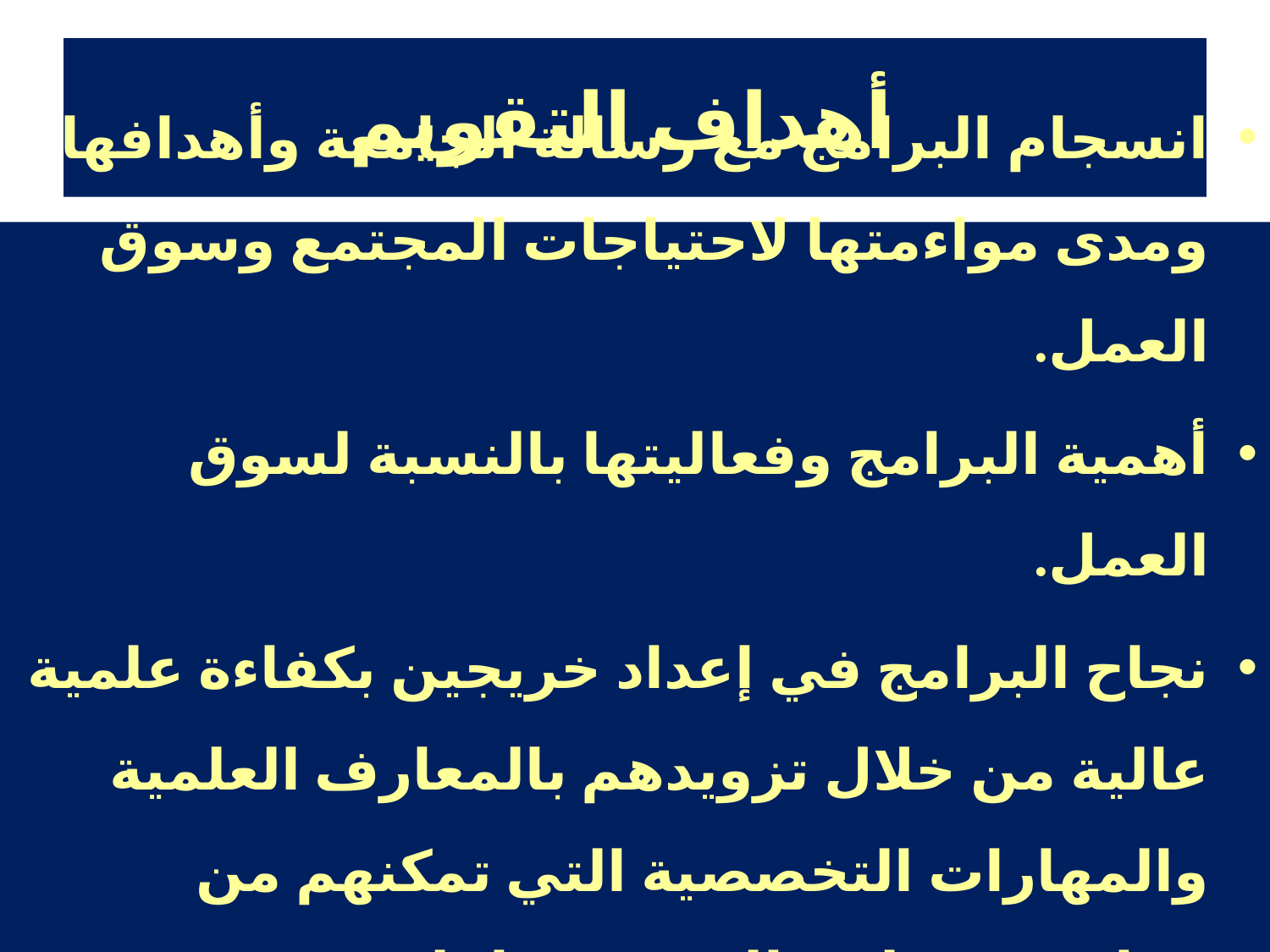

# أهداف التقويم
انسجام البرامج مع رسالة الجامعة وأهدافها ومدى مواءمتها لاحتياجات المجتمع وسوق العمل.
أهمية البرامج وفعاليتها بالنسبة لسوق العمل.
نجاح البرامج في إعداد خريجين بكفاءة علمية عالية من خلال تزويدهم بالمعارف العلمية والمهارات التخصصية التي تمكنهم من ممارسة عملهم المهني بفاعلية وتنمية شخصياتهم وإعدادهم للتعلم مدى الحياة.